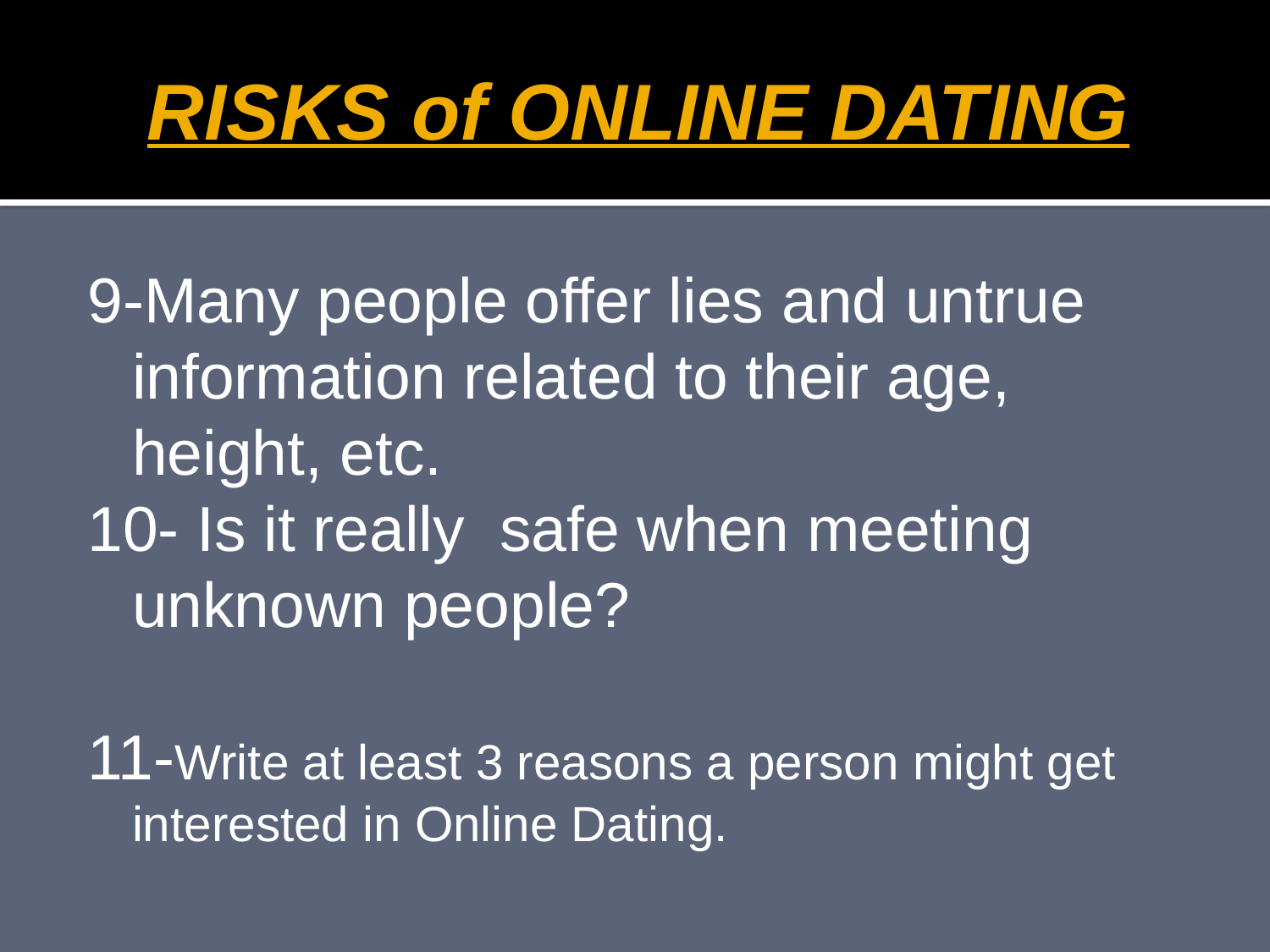

RISKS of ONLINE DATING
9-Many people offer lies and untrue information related to their age, height, etc.
10- Is it really  safe when meeting unknown people?

11-Write at least 3 reasons a person might get interested in Online Dating.